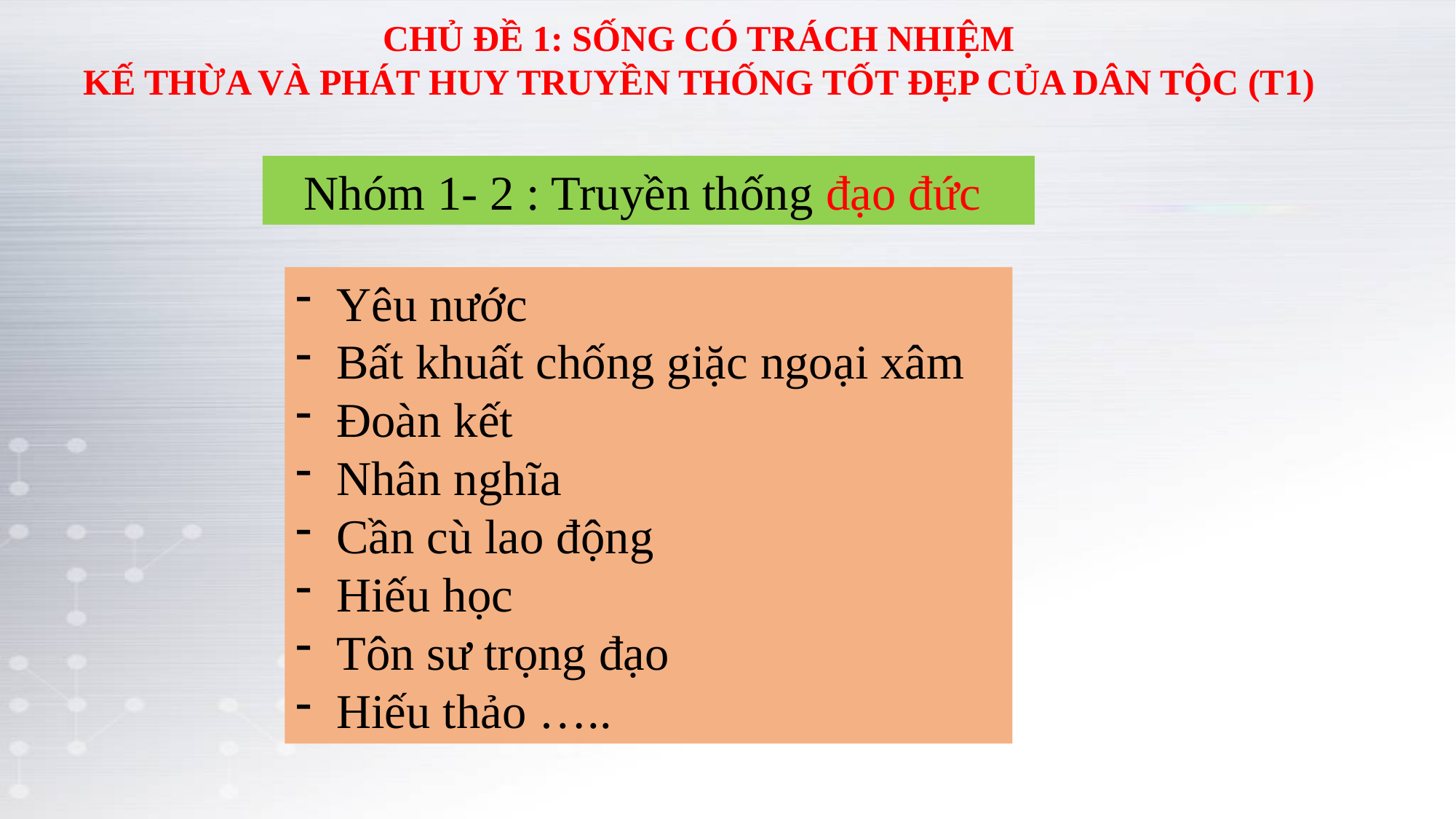

CHỦ ĐỀ 1: SỐNG CÓ TRÁCH NHIỆM
KẾ THỪA VÀ PHÁT HUY TRUYỀN THỐNG TỐT ĐẸP CỦA DÂN TỘC (T1)
Nhóm 1- 2 : Truyền thống đạo đức
Yêu nước
Bất khuất chống giặc ngoại xâm
Đoàn kết
Nhân nghĩa
Cần cù lao động
Hiếu học
Tôn sư trọng đạo
Hiếu thảo …..